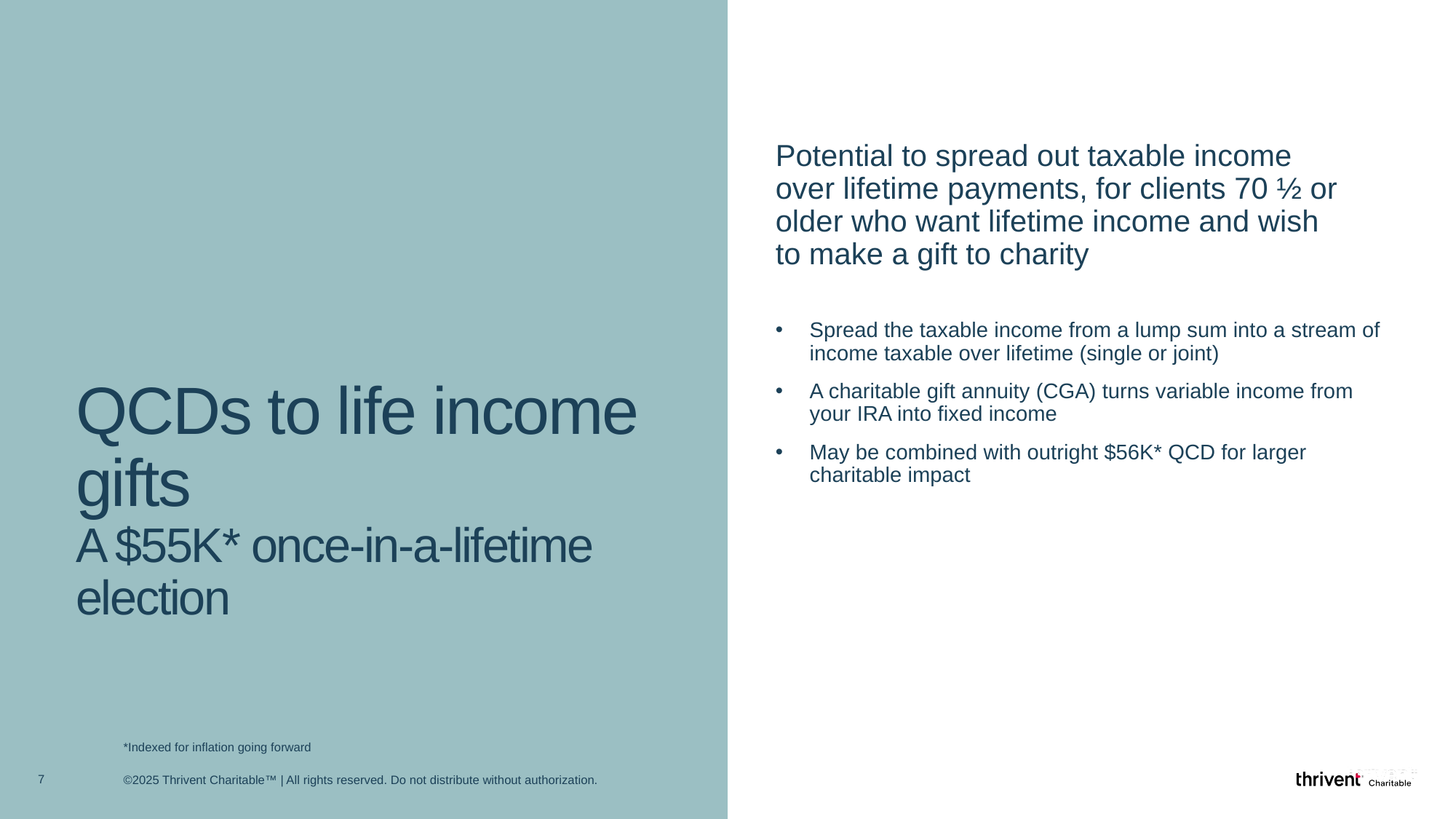

Potential to spread out taxable income over lifetime payments, for clients 70 ½ or older who want lifetime income and wish to make a gift to charity
Spread the taxable income from a lump sum into a stream of income taxable over lifetime (single or joint)
A charitable gift annuity (CGA) turns variable income from your IRA into fixed income
May be combined with outright $56K* QCD for larger charitable impact

# QCDs to life income gifts A $55K* once-in-a-lifetime election

*Indexed for inflation going forward
7
©2025 Thrivent Charitable™ | All rights reserved. Do not distribute without authorization.